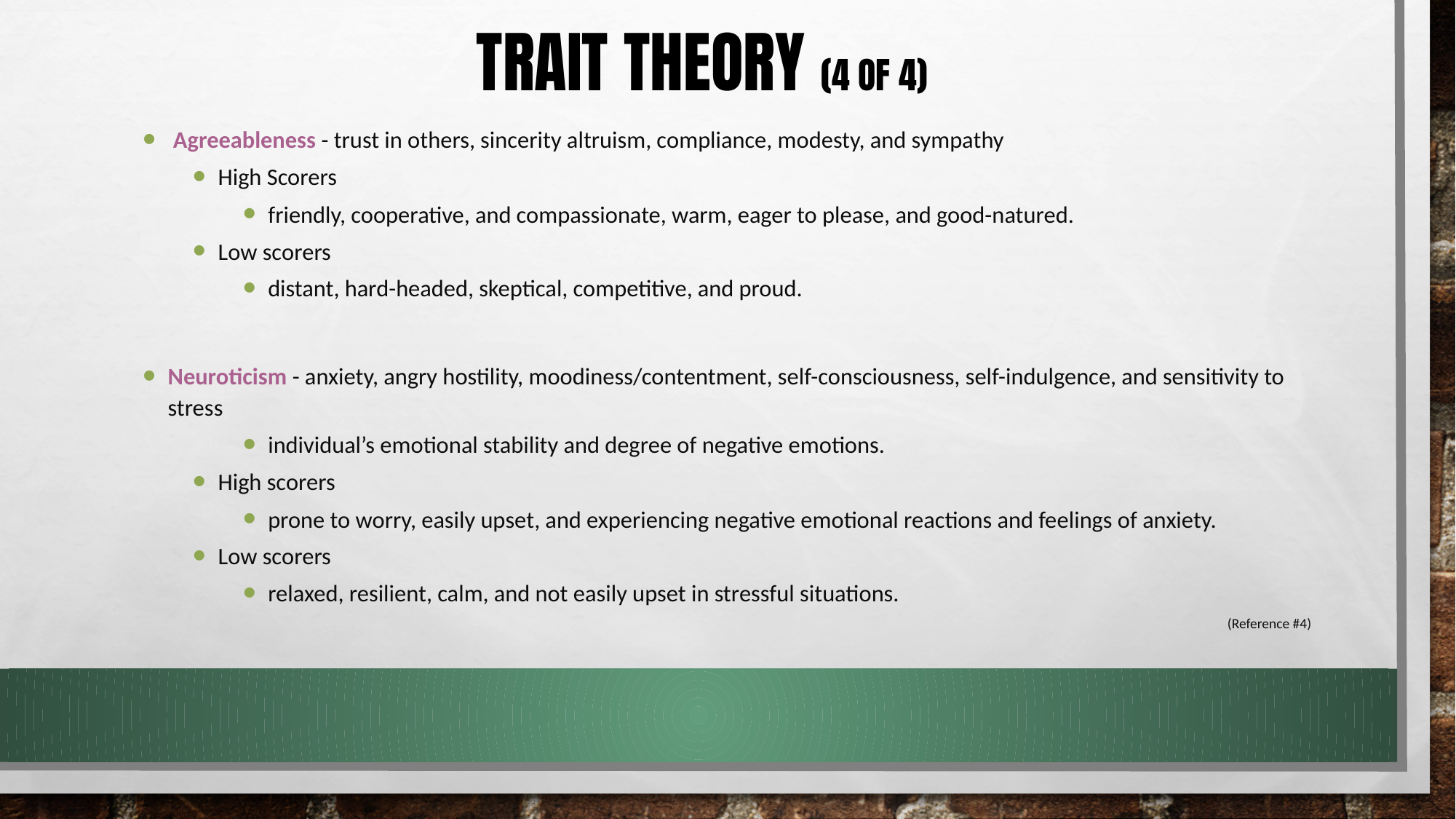

# Trait Theory (4 of 4)
 Agreeableness - trust in others, sincerity altruism, compliance, modesty, and sympathy
High Scorers
friendly, cooperative, and compassionate, warm, eager to please, and good-natured.
Low scorers
distant, hard-headed, skeptical, competitive, and proud.

Neuroticism - anxiety, angry hostility, moodiness/contentment, self-consciousness, self-indulgence, and sensitivity to stress
individual’s emotional stability and degree of negative emotions.
High scorers
prone to worry, easily upset, and experiencing negative emotional reactions and feelings of anxiety.
Low scorers
relaxed, resilient, calm, and not easily upset in stressful situations.
(Reference #4)